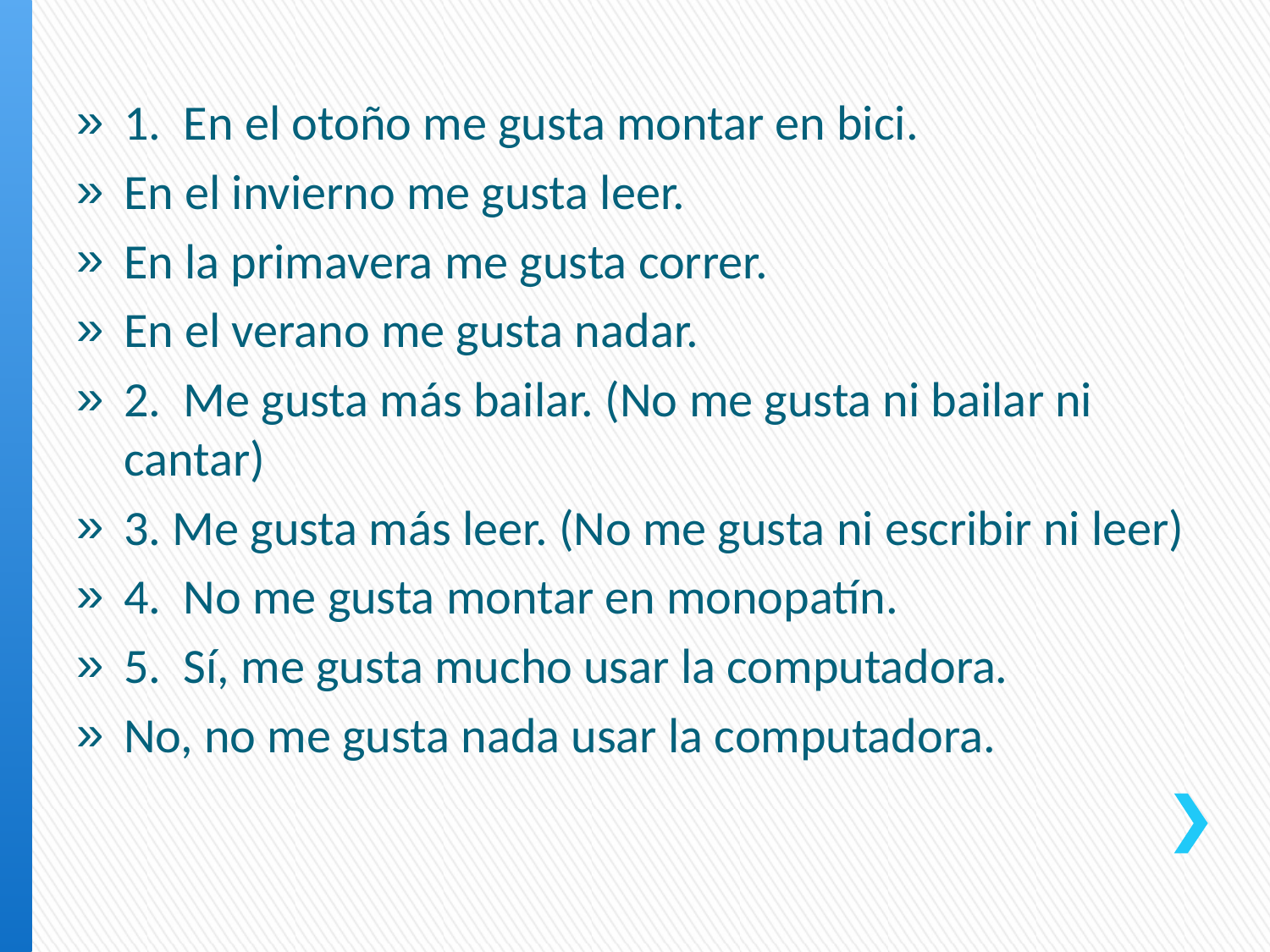

#
1.  En el otoño me gusta montar en bici.
En el invierno me gusta leer.
En la primavera me gusta correr.
En el verano me gusta nadar.
2.  Me gusta más bailar. (No me gusta ni bailar ni cantar)
3. Me gusta más leer. (No me gusta ni escribir ni leer)
4.  No me gusta montar en monopatín.
5.  Sí, me gusta mucho usar la computadora.
No, no me gusta nada usar la computadora.